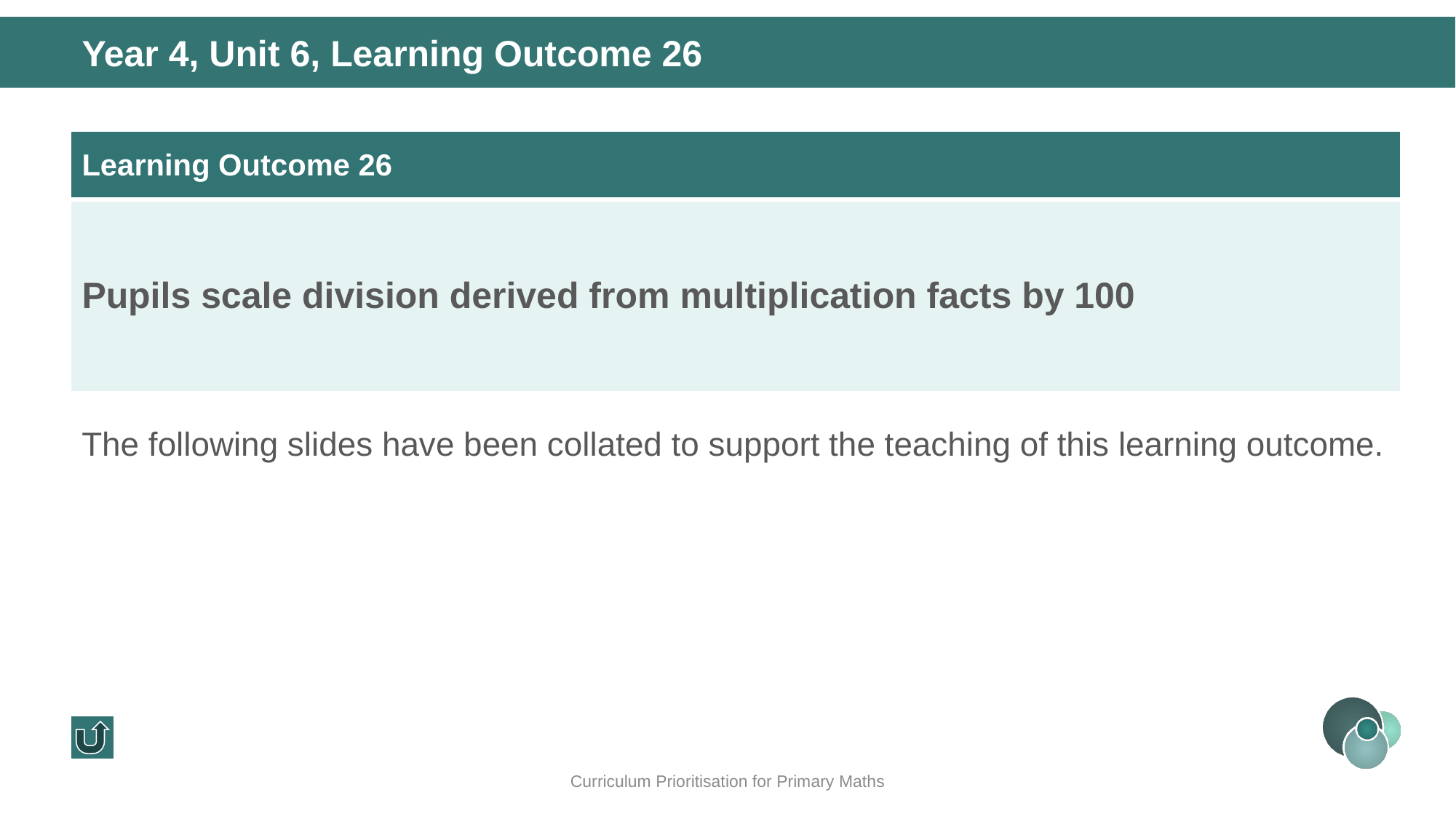

Year 4, Unit 6, Learning Outcome 26
| Learning Outcome 26 |
| --- |
| Pupils scale division derived from multiplication facts by 100 |
The following slides have been collated to support the teaching of this learning outcome.

Curriculum Prioritisation for Primary Maths